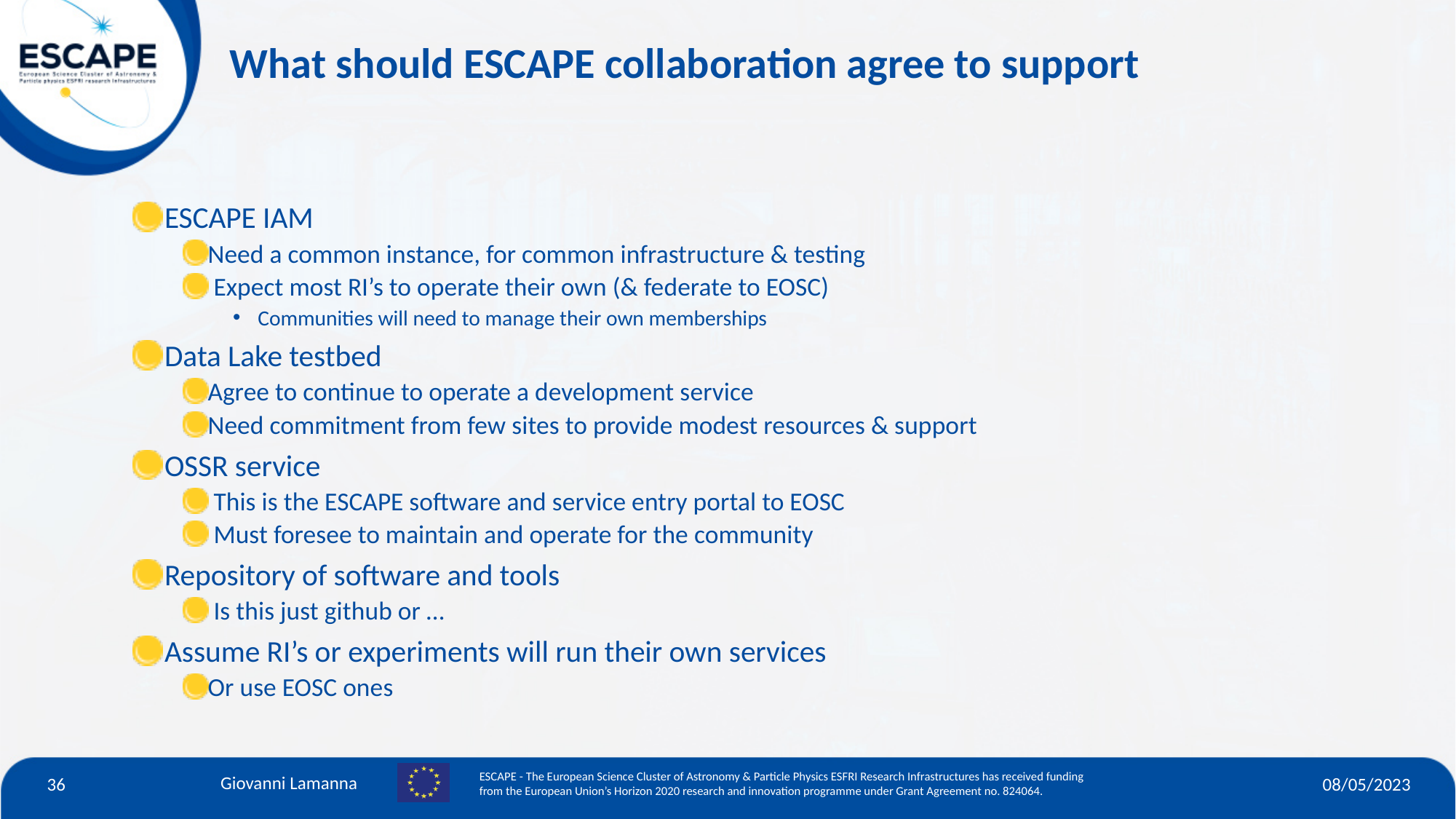

What should ESCAPE collaboration agree to support
 ESCAPE IAM
Need a common instance, for common infrastructure & testing
 Expect most RI’s to operate their own (& federate to EOSC)
Communities will need to manage their own memberships
 Data Lake testbed
Agree to continue to operate a development service
Need commitment from few sites to provide modest resources & support
 OSSR service
 This is the ESCAPE software and service entry portal to EOSC
 Must foresee to maintain and operate for the community
 Repository of software and tools
 Is this just github or …
 Assume RI’s or experiments will run their own services
Or use EOSC ones
36
08/05/2023
Giovanni Lamanna